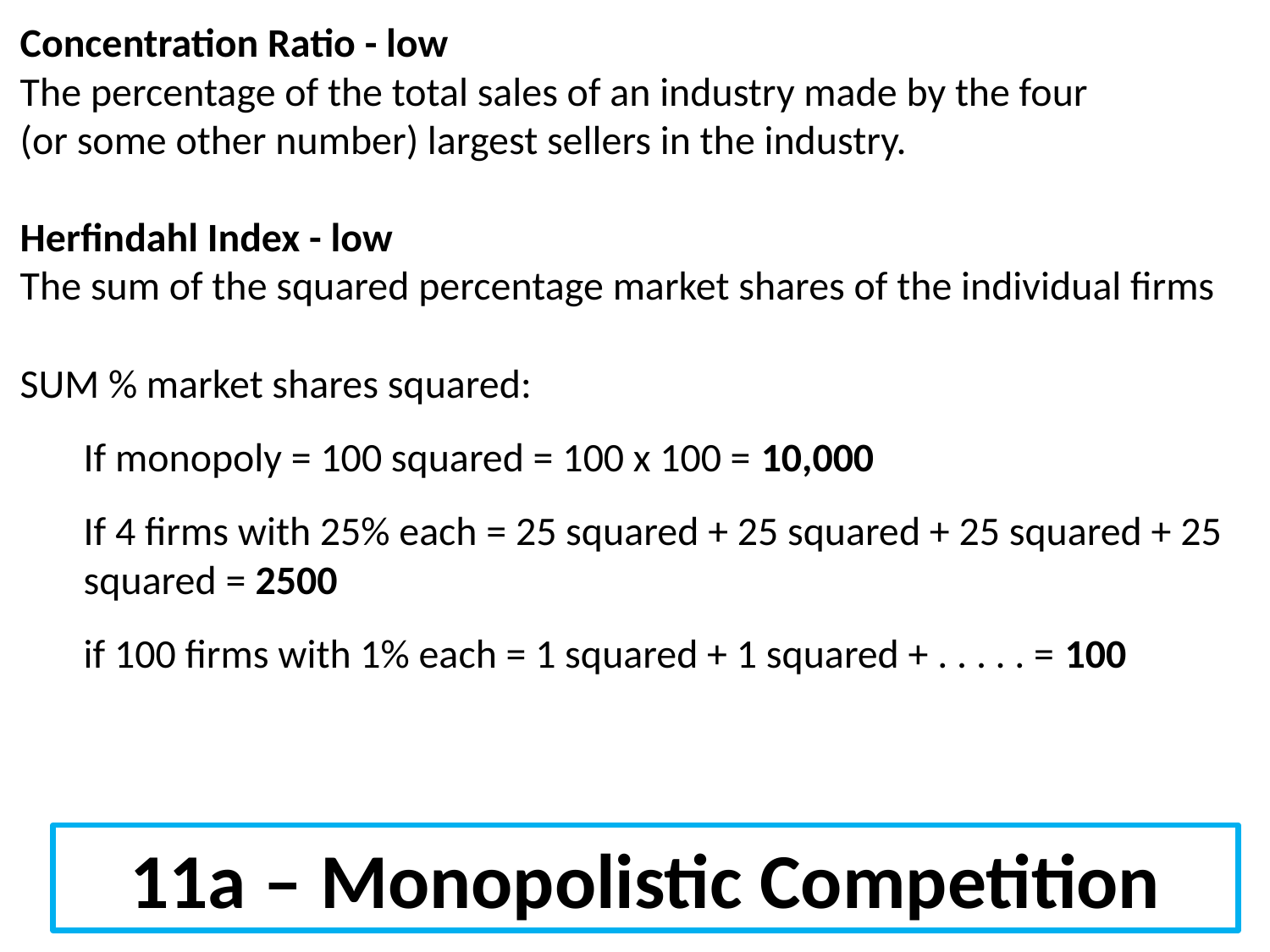

Concentration Ratio - low
The percentage of the total sales of an industry made by the four
(or some other number) largest sellers in the industry.

Herfindahl Index - low
The sum of the squared percentage market shares of the individual firms

SUM % market shares squared:

If monopoly = 100 squared = 100 x 100 = 10,000

If 4 firms with 25% each = 25 squared + 25 squared + 25 squared + 25 squared = 2500

if 100 firms with 1% each = 1 squared + 1 squared + . . . . . = 100
11a – Monopolistic Competition